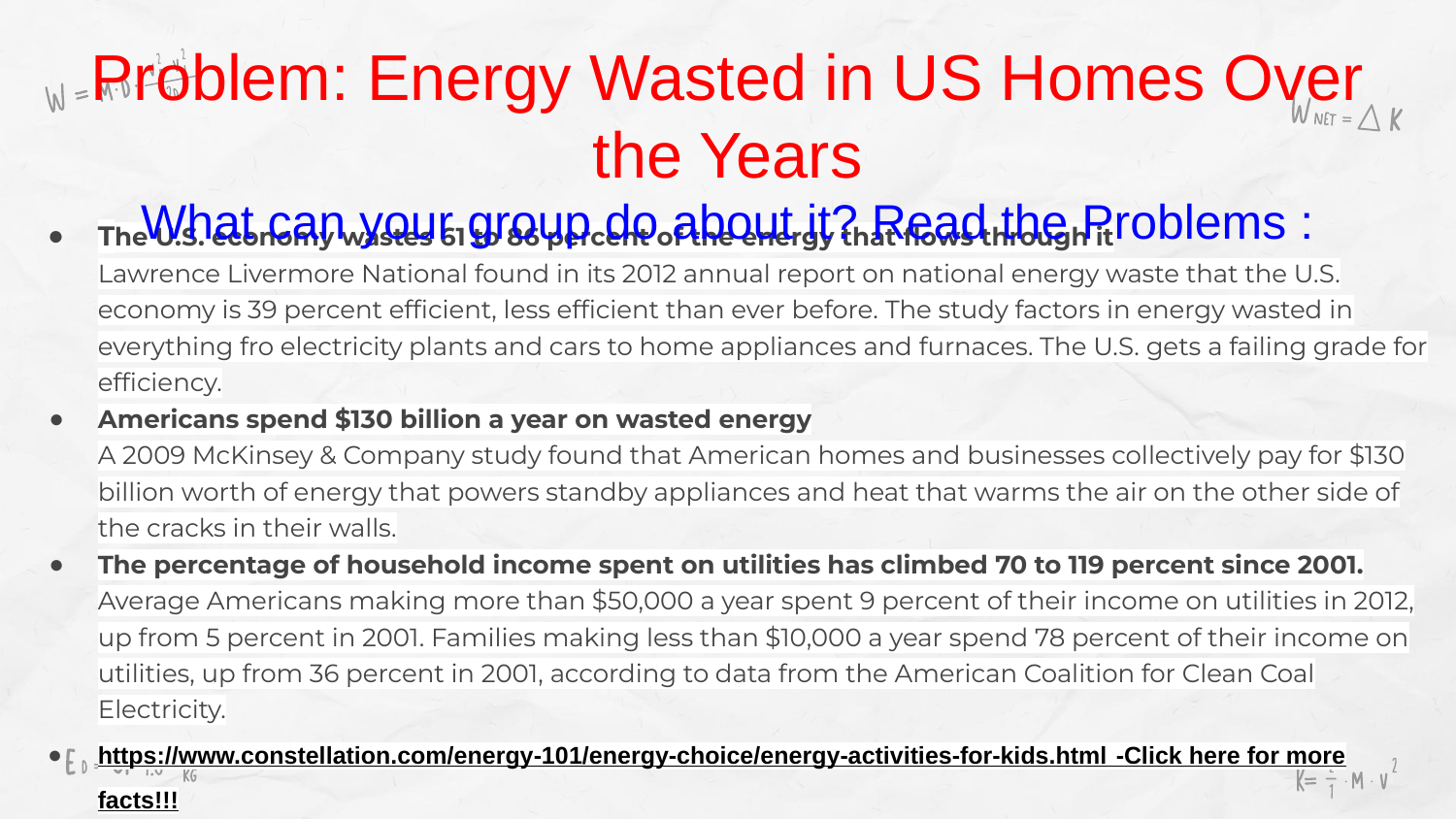

# Problem: Energy Wasted in US Homes Over the Years
What can your group do about it? Read the Problems :
The U.S. economy wastes 61 to 86 percent of the energy that flows through it
Lawrence Livermore National found in its 2012 annual report on national energy waste that the U.S. economy is 39 percent efficient, less efficient than ever before. The study factors in energy wasted in everything fro electricity plants and cars to home appliances and furnaces. The U.S. gets a failing grade for efficiency.
Americans spend $130 billion a year on wasted energy
A 2009 McKinsey & Company study found that American homes and businesses collectively pay for $130 billion worth of energy that powers standby appliances and heat that warms the air on the other side of the cracks in their walls.
The percentage of household income spent on utilities has climbed 70 to 119 percent since 2001.
Average Americans making more than $50,000 a year spent 9 percent of their income on utilities in 2012, up from 5 percent in 2001. Families making less than $10,000 a year spend 78 percent of their income on utilities, up from 36 percent in 2001, according to data from the American Coalition for Clean Coal Electricity.
https://www.constellation.com/energy-101/energy-choice/energy-activities-for-kids.html -Click here for more facts!!!